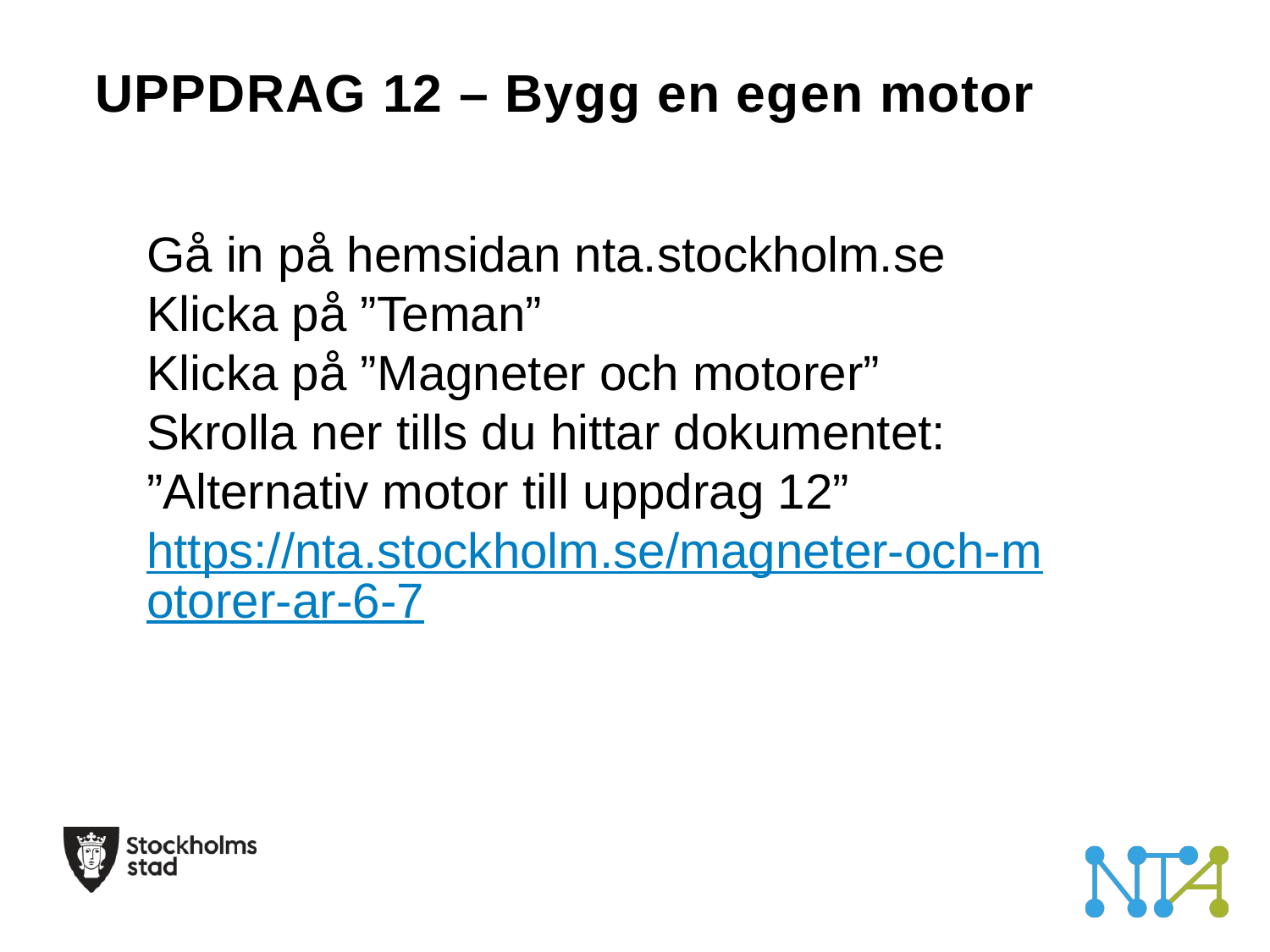

# UPPDRAG 12 – Bygg en egen motor
Gå in på hemsidan nta.stockholm.se
Klicka på ”Teman”
Klicka på ”Magneter och motorer”
Skrolla ner tills du hittar dokumentet:
”Alternativ motor till uppdrag 12”
https://nta.stockholm.se/magneter-och-motorer-ar-6-7